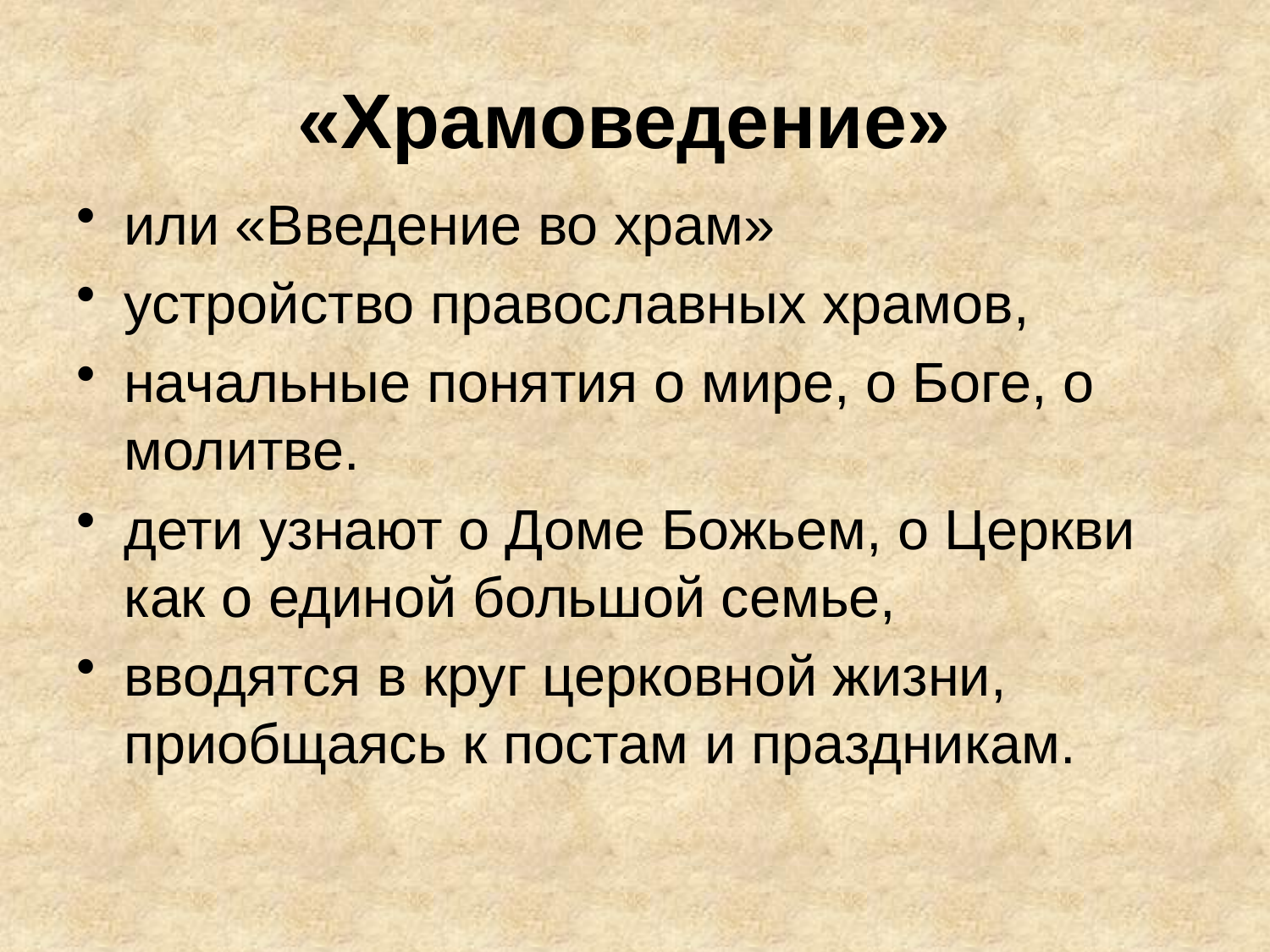

# «Храмоведение»
или «Введение во храм»
устройство православных храмов,
начальные понятия о мире, о Боге, о молитве.
дети узнают о Доме Божьем, о Церкви как о единой большой семье,
вводятся в круг церковной жизни, приобщаясь к постам и праздникам.